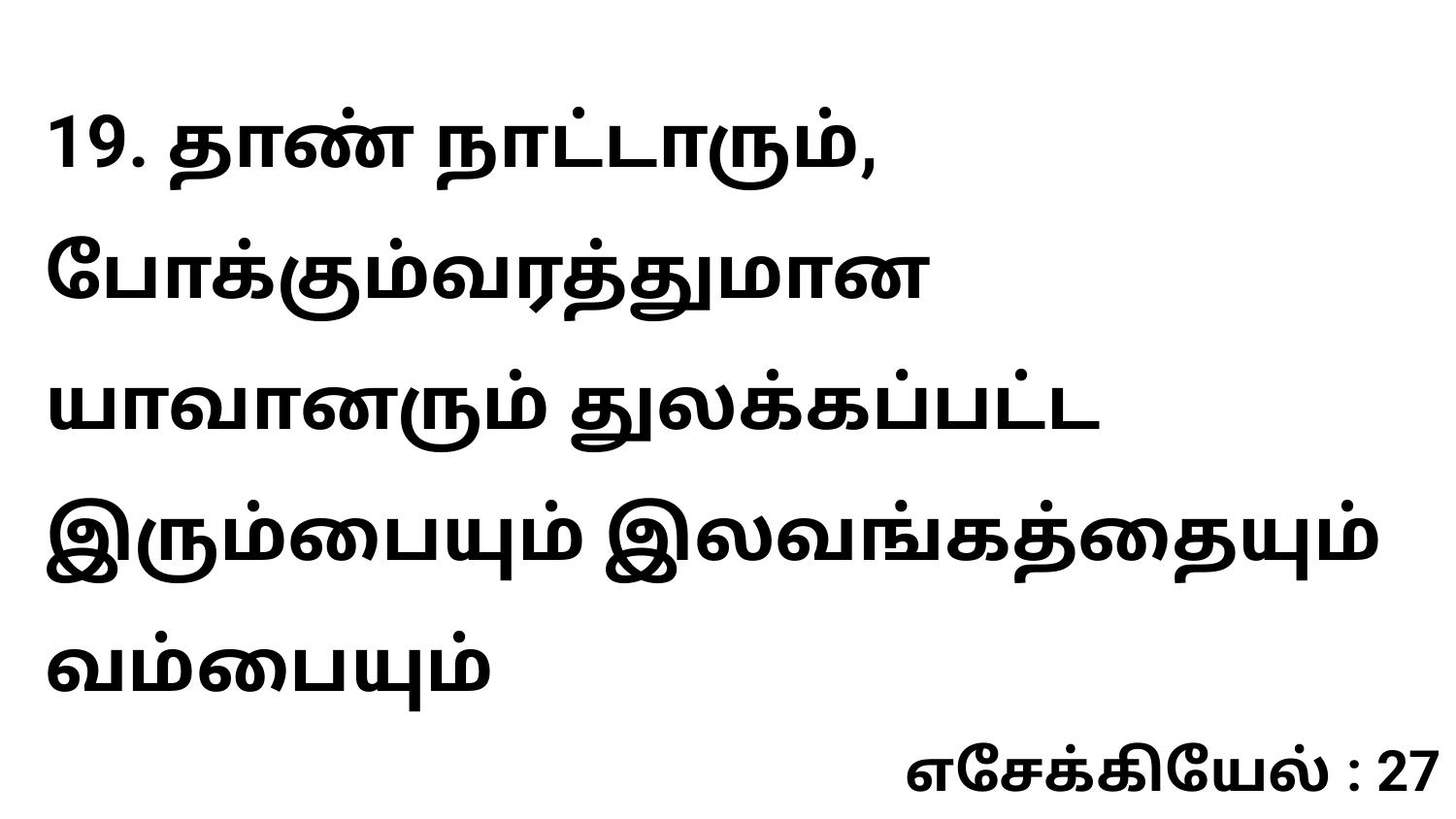

19. தாண் நாட்டாரும், போக்கும்வரத்துமான யாவானரும் துலக்கப்பட்ட இரும்பையும் இலவங்கத்தையும் வம்பையும்
எசேக்கியேல் : 27